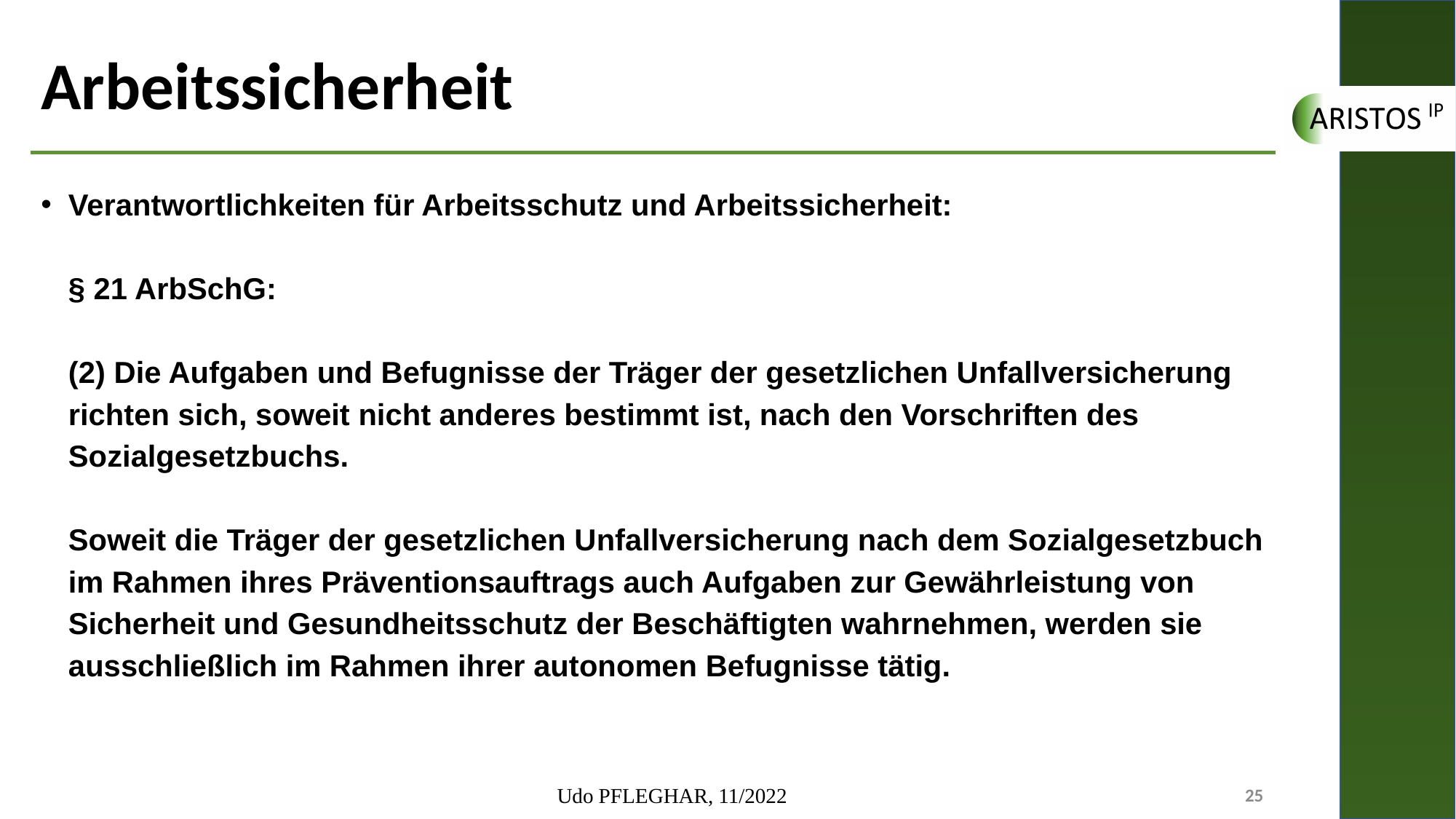

# Arbeitssicherheit
Verantwortlichkeiten für Arbeitsschutz und Arbeitssicherheit:
§ 21 ArbSchG:
(2) Die Aufgaben und Befugnisse der Träger der gesetzlichen Unfallversicherung richten sich, soweit nicht anderes bestimmt ist, nach den Vorschriften des Sozialgesetzbuchs.
Soweit die Träger der gesetzlichen Unfallversicherung nach dem Sozialgesetzbuch im Rahmen ihres Präventionsauftrags auch Aufgaben zur Gewährleistung von Sicherheit und Gesundheitsschutz der Beschäftigten wahrnehmen, werden sie ausschließlich im Rahmen ihrer autonomen Befugnisse tätig.

Udo PFLEGHAR, 11/2022
25